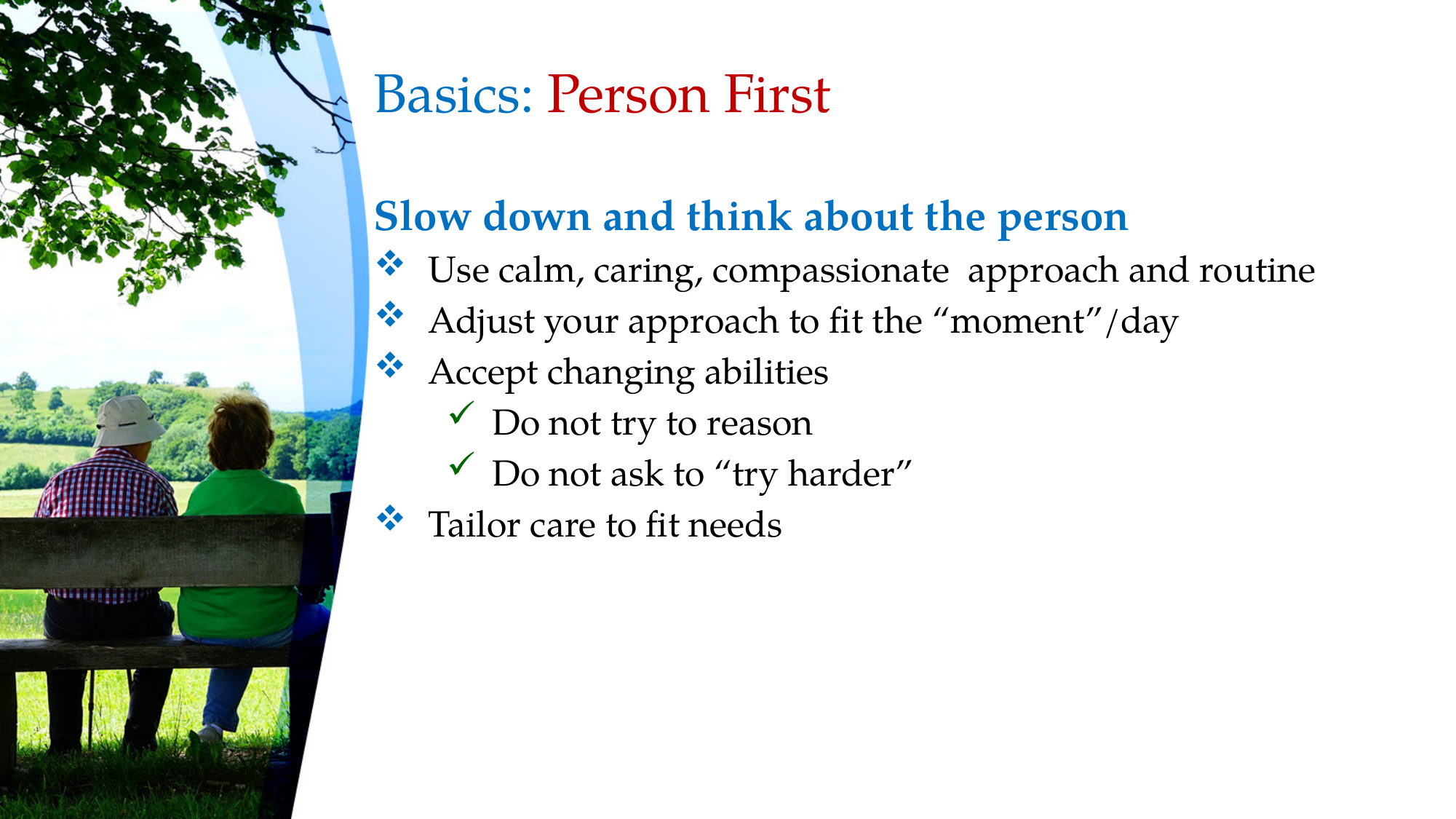

# Basics: Person First
Slow down and think about the person
Use calm, caring, compassionate  approach and routine
Adjust your approach to fit the “moment”/day
Accept changing abilities
Do not try to reason
Do not ask to “try harder”
Tailor care to fit needs